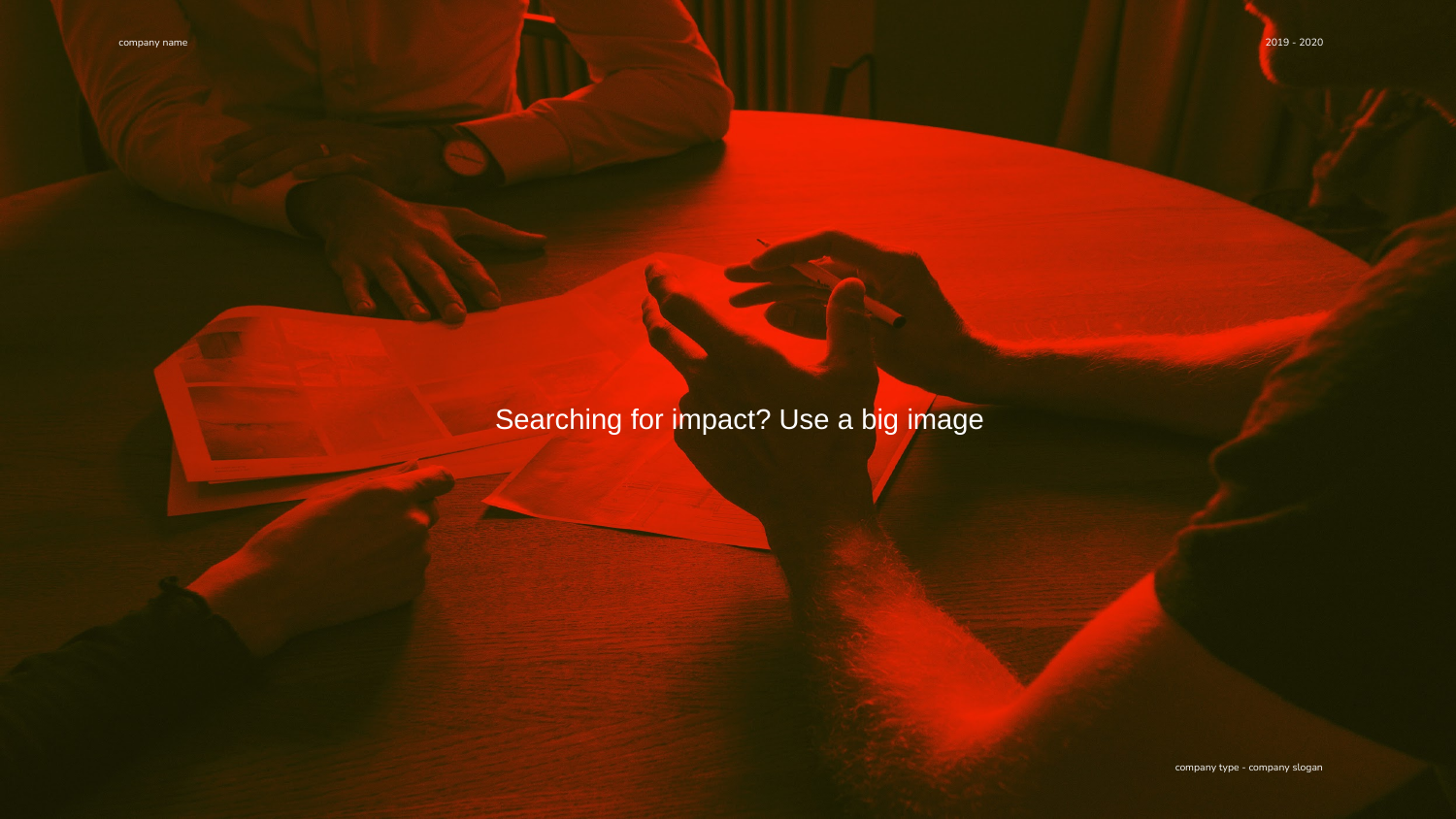

company name
2019 - 2020
# Searching for impact? Use a big image
company type - company slogan